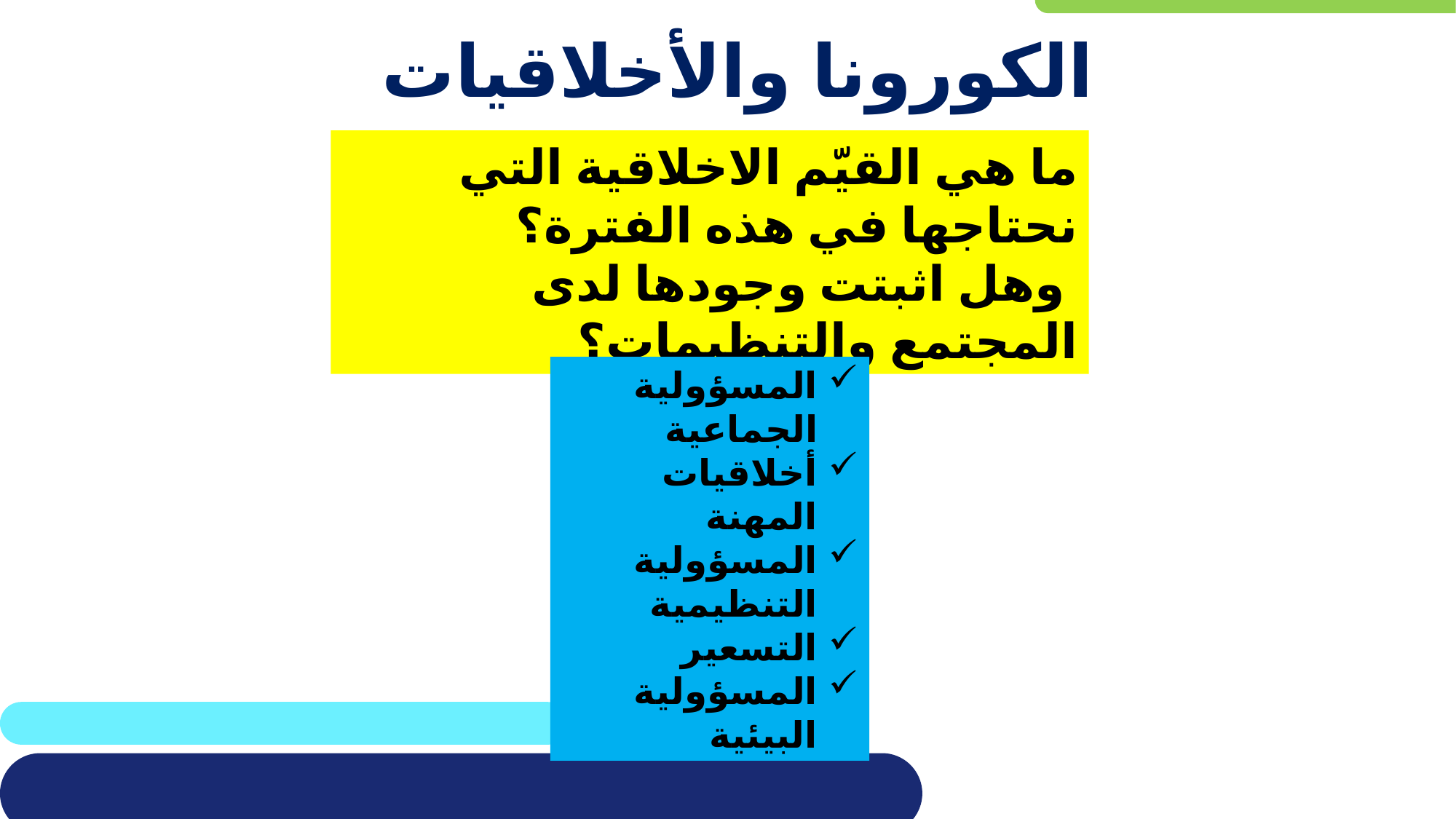

# الكورونا والأخلاقيات
ما هي القيّم الاخلاقية التي نحتاجها في هذه الفترة؟
 وهل اثبتت وجودها لدى المجتمع والتنظيمات؟
المسؤولية الجماعية
أخلاقيات المهنة
المسؤولية التنظيمية
التسعير
المسؤولية البيئية